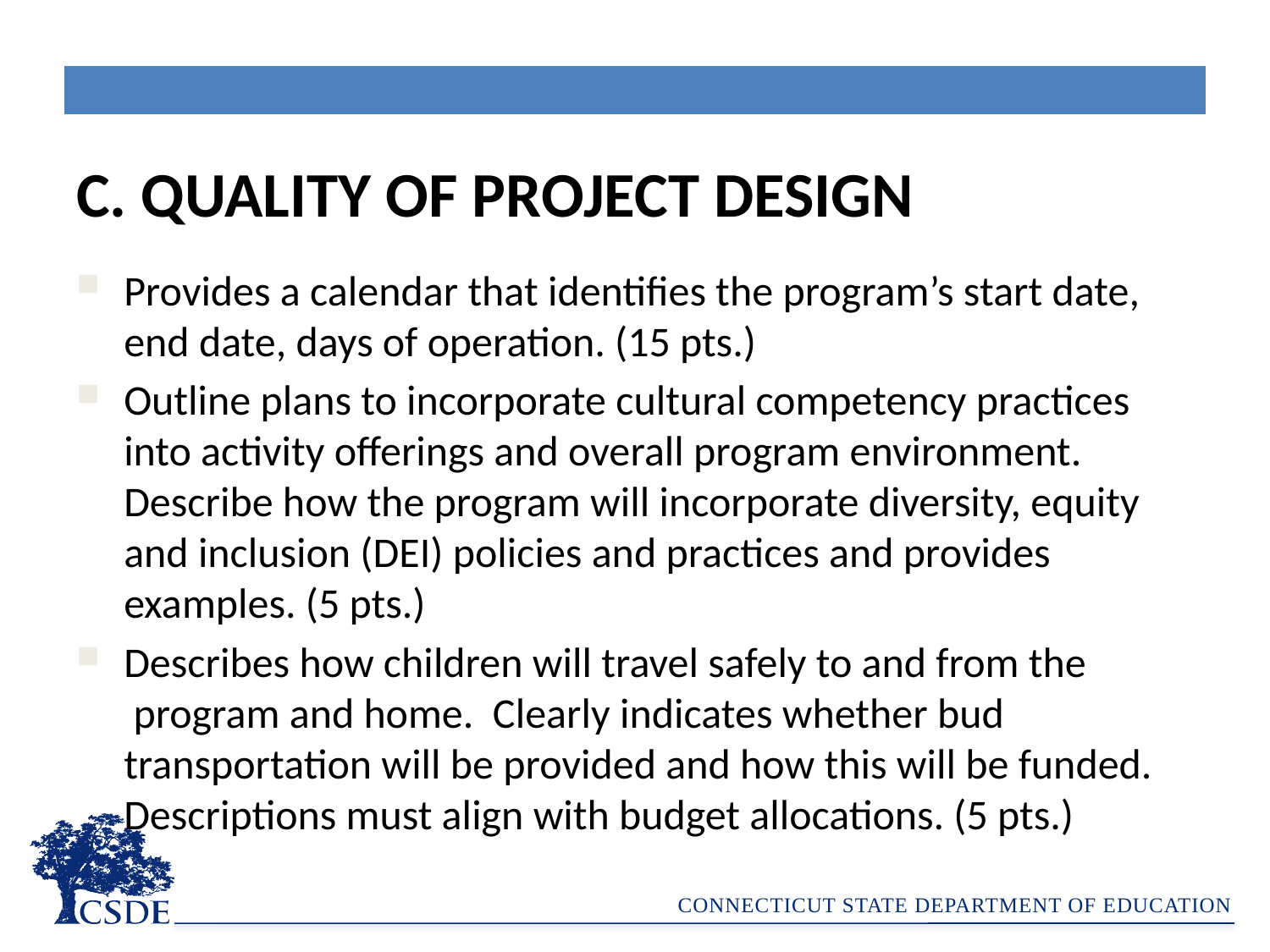

|  |
| --- |
C. QUALITY OF PROJECT DESIGN

Provides a calendar that identifies the program’s start date, end date, days of operation. (15 pts.)
Outline plans to incorporate cultural competency practices into activity offerings and overall program environment. Describe how the program will incorporate diversity, equity and inclusion (DEI) policies and practices and provides examples. (5 pts.)
Describes how children will travel safely to and from the
 program and home.  Clearly indicates whether bud transportation will be provided and how this will be funded. Descriptions must align with budget allocations. (5 pts.)